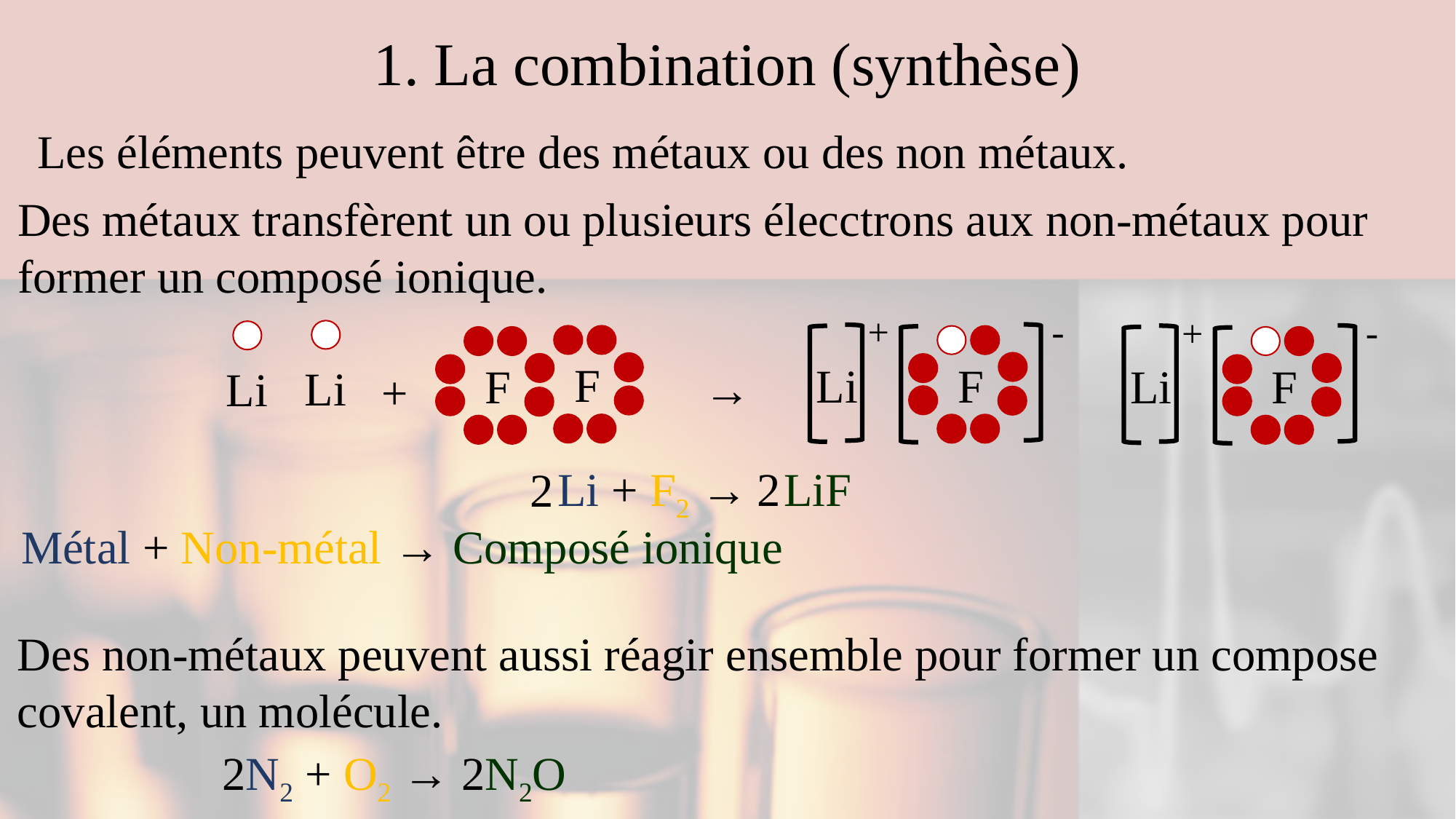

# 1. La combination (synthèse)
Les éléments peuvent être des métaux ou des non métaux.
Des métaux transfèrent un ou plusieurs élecctrons aux non-métaux pour former un composé ionique.
-
+
-
+

F
F
Li
F
F
Li

Li

→
Li

+

Li + F2 →   LiF
2
2
Métal + Non-métal → Composé ionique
Des non-métaux peuvent aussi réagir ensemble pour former un compose covalent, un molécule.
2N2 + O2 → 2N2O